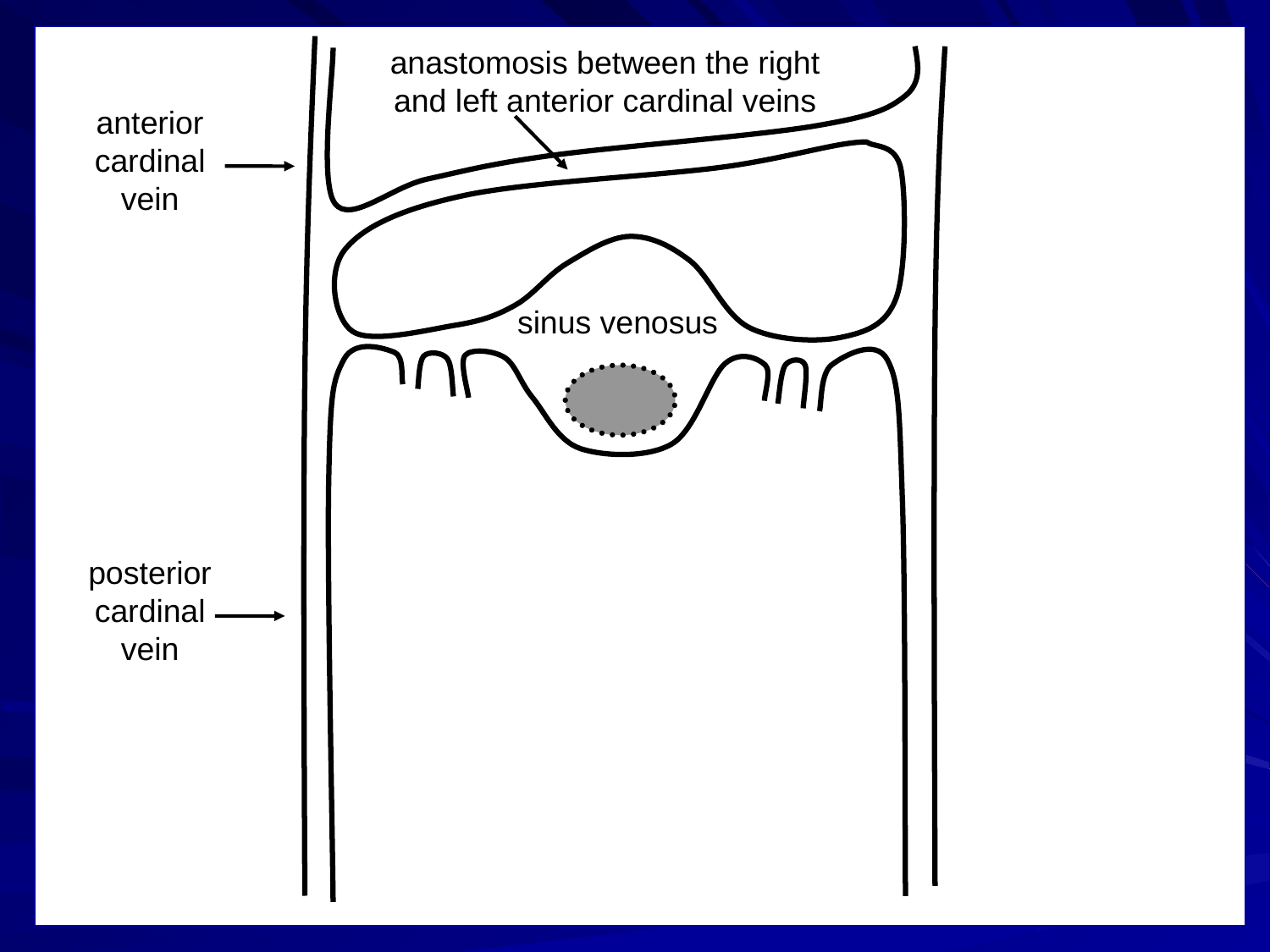

anastomosis between the right and left anterior cardinal veins
#

anterior cardinal vein

sinus venosus

posterior cardinal vein